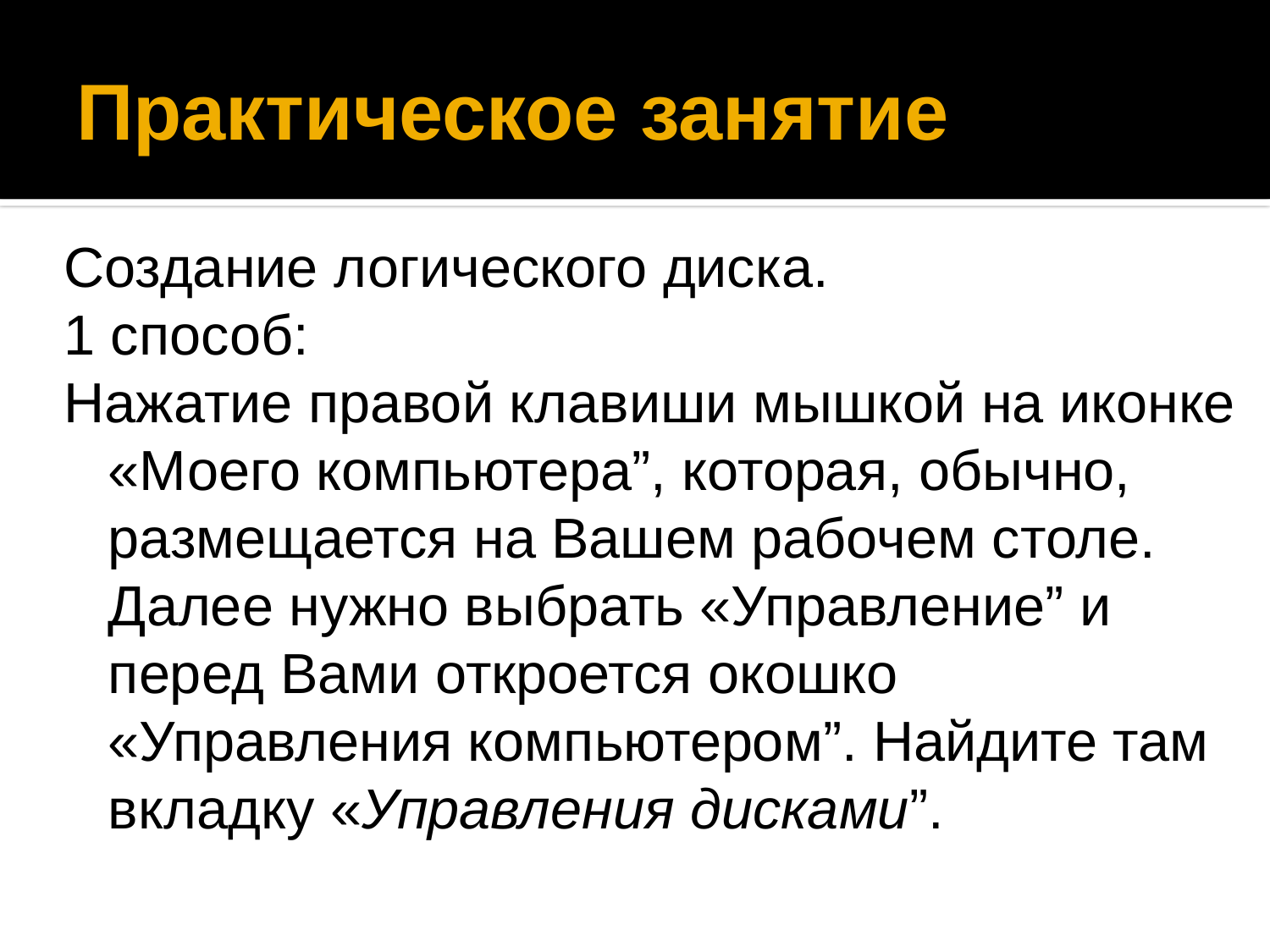

# Практическое занятие
Создание логического диска.
1 способ:
Нажатие правой клавиши мышкой на иконке «Моего компьютера”, которая, обычно, размещается на Вашем рабочем столе. Далее нужно выбрать «Управление” и перед Вами откроется окошко «Управления компьютером”. Найдите там вкладку «Управления дисками”.